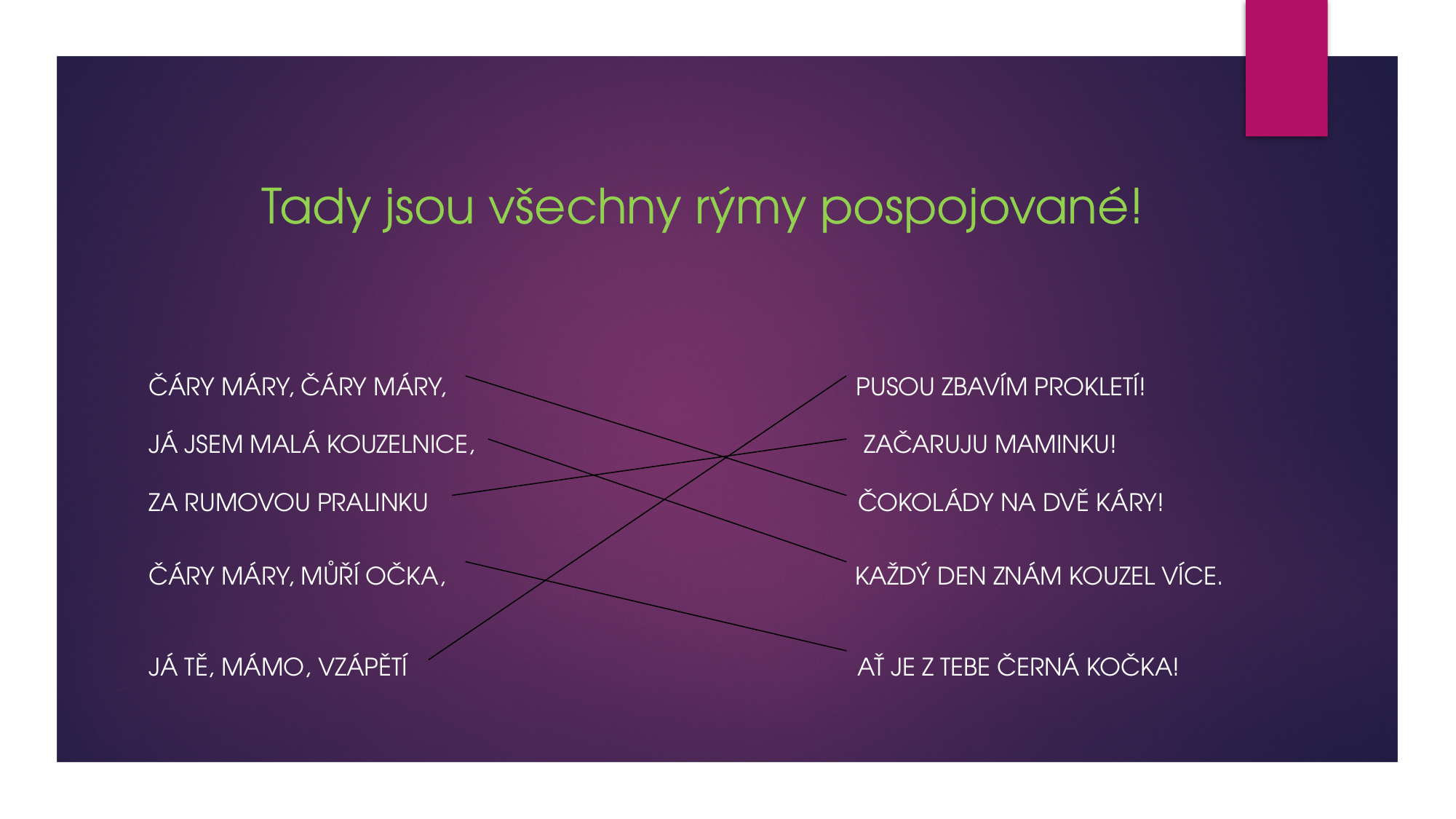

# Tady jsou všechny rýmy pospojované!
Čáry máry, čáry máry,                                                             pusou zbavím prokletí!
Já jsem malá kouzelnice,                                                          začaruju maminku!
Za rumovou pralinku                                                                čokolády na dvě káry!
Čáry máry, můří očkA,                                                             každý den znám kouzel více.
Já tě, mámo, vzápětí                                                                   ať je z tebe černá kočka!